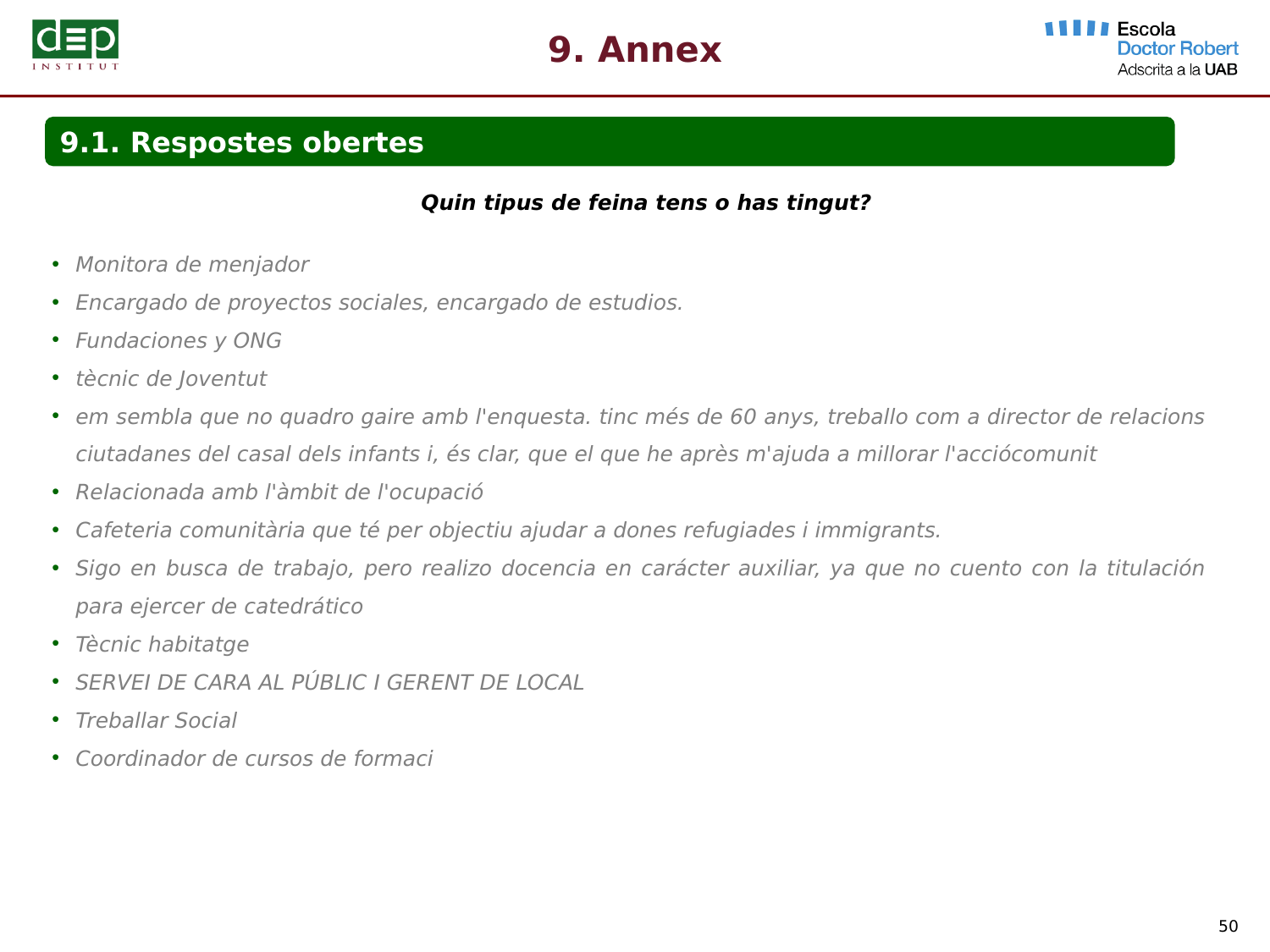

9. Annex
9.1. Respostes obertes
Quin tipus de feina tens o has tingut?
Monitora de menjador
Encargado de proyectos sociales, encargado de estudios.
Fundaciones y ONG
tècnic de Joventut
em sembla que no quadro gaire amb l'enquesta. tinc més de 60 anys, treballo com a director de relacions ciutadanes del casal dels infants i, és clar, que el que he après m'ajuda a millorar l'acciócomunit
Relacionada amb l'àmbit de l'ocupació
Cafeteria comunitària que té per objectiu ajudar a dones refugiades i immigrants.
Sigo en busca de trabajo, pero realizo docencia en carácter auxiliar, ya que no cuento con la titulación para ejercer de catedrático
Tècnic habitatge
SERVEI DE CARA AL PÚBLIC I GERENT DE LOCAL
Treballar Social
Coordinador de cursos de formaci
50